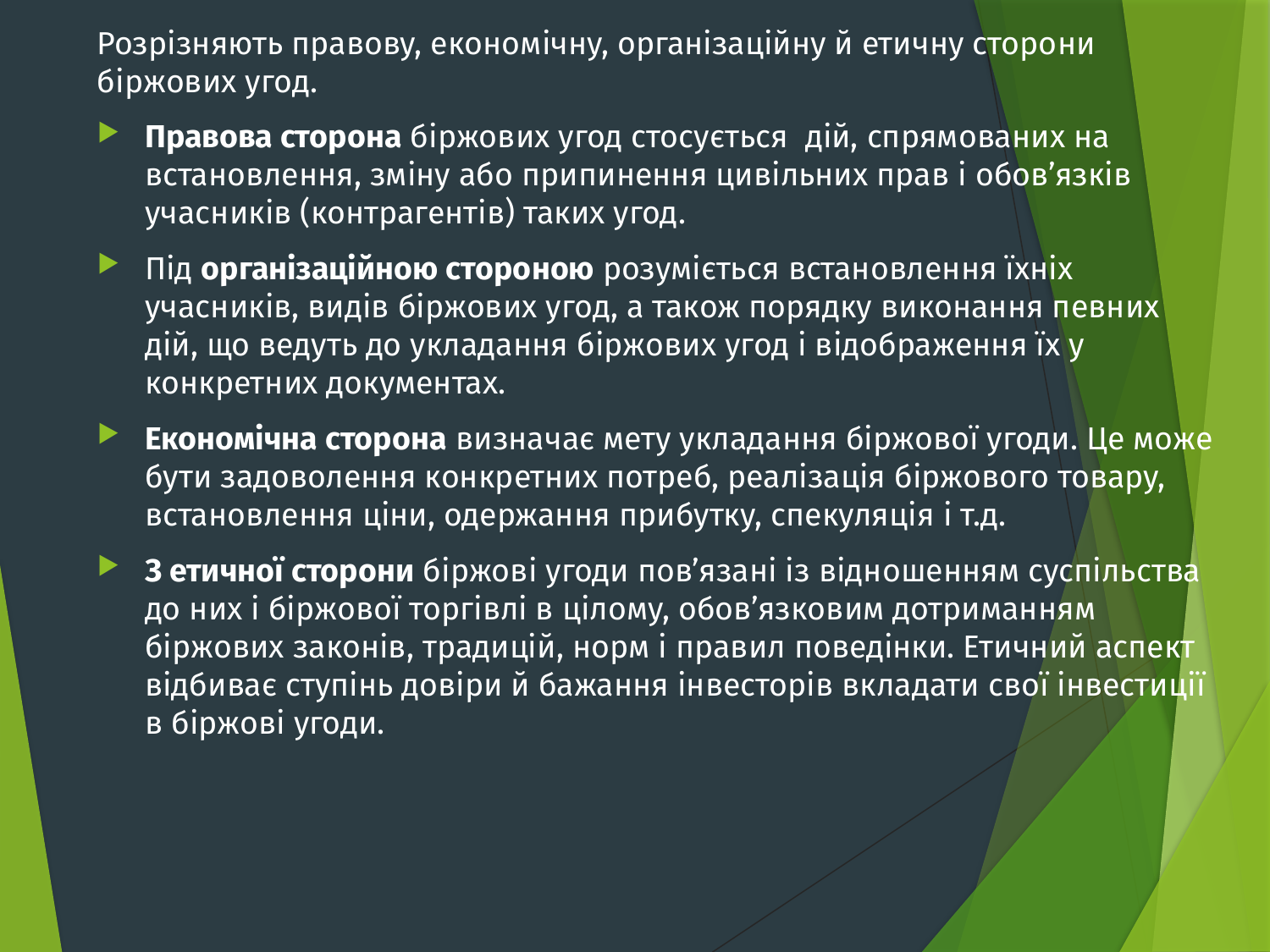

Розрізняють правову, економічну, організаційну й етичну сторони біржових угод.
Правова сторона біржових угод стосується  дій, спрямованих на встановлення, зміну або припинення цивільних прав і обов’язків учасників (контрагентів) таких угод.
Під організаційною стороною розуміється встановлення їхніх учасників, видів біржових угод, а також порядку виконання певних дій, що ведуть до укладання біржових угод і відображення їх у конкретних документах.
Економічна сторона визначає мету укладання біржової угоди. Це може бути задоволення конкретних потреб, реалізація біржового товару, встановлення ціни, одержання прибутку, спекуляція і т.д.
З етичної сторони біржові угоди пов’язані із відношенням суспільства до них і біржової торгівлі в цілому, обов’язковим дотриманням біржових законів, традицій, норм і правил поведінки. Етичний аспект відбиває ступінь довіри й бажання інвесторів вкладати свої інвестиції в біржові угоди.